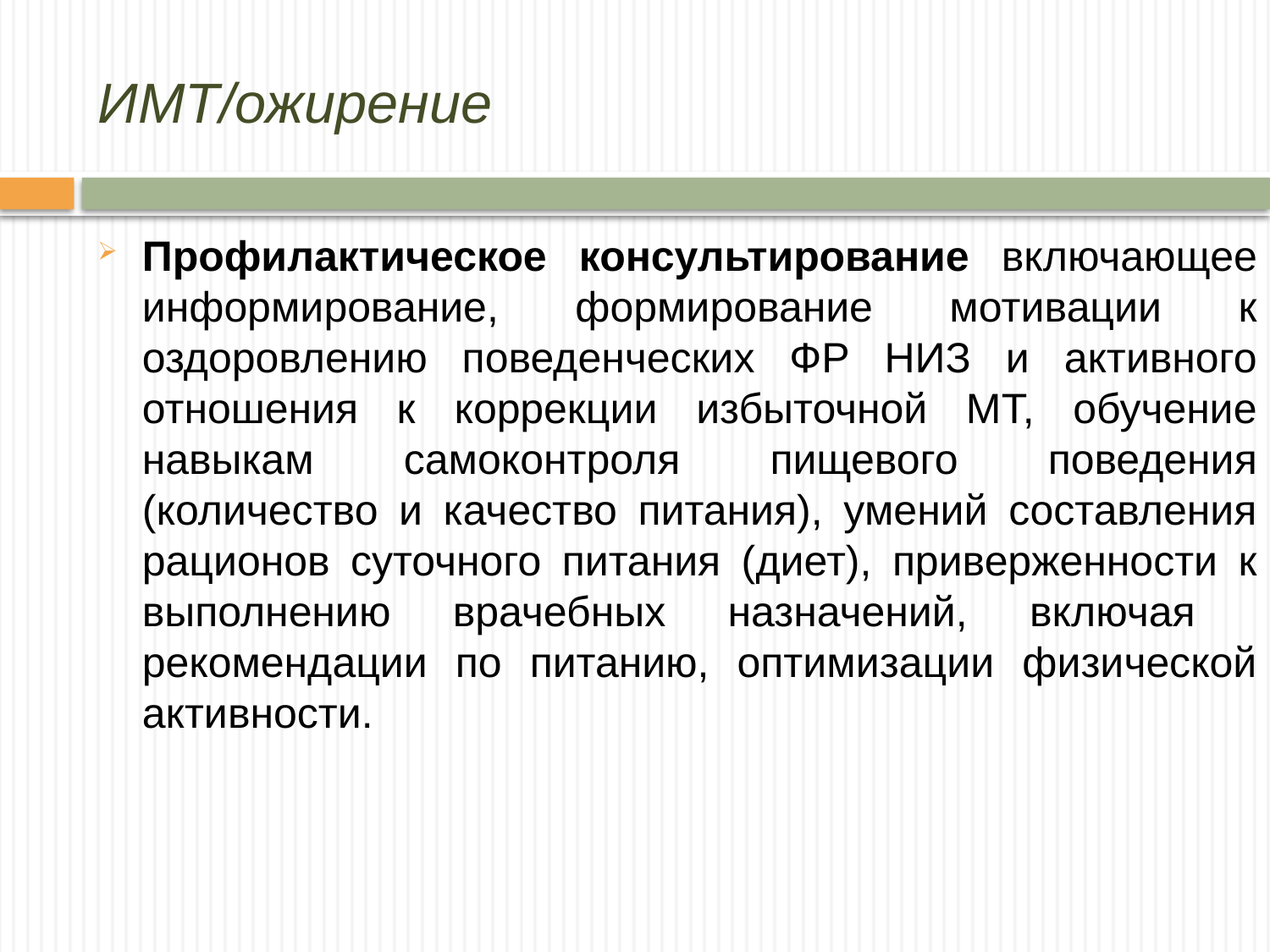

# ИМТ/ожирение
Профилактическое консультирование включающее информирование, формирование мотивации к оздоровлению поведенческих ФР НИЗ и активного отношения к коррекции избыточной МТ, обучение навыкам самоконтроля пищевого поведения (количество и качество питания), умений составления рационов суточного питания (диет), приверженности к выполнению врачебных назначений, включая  рекомендации по питанию, оптимизации физической активности.